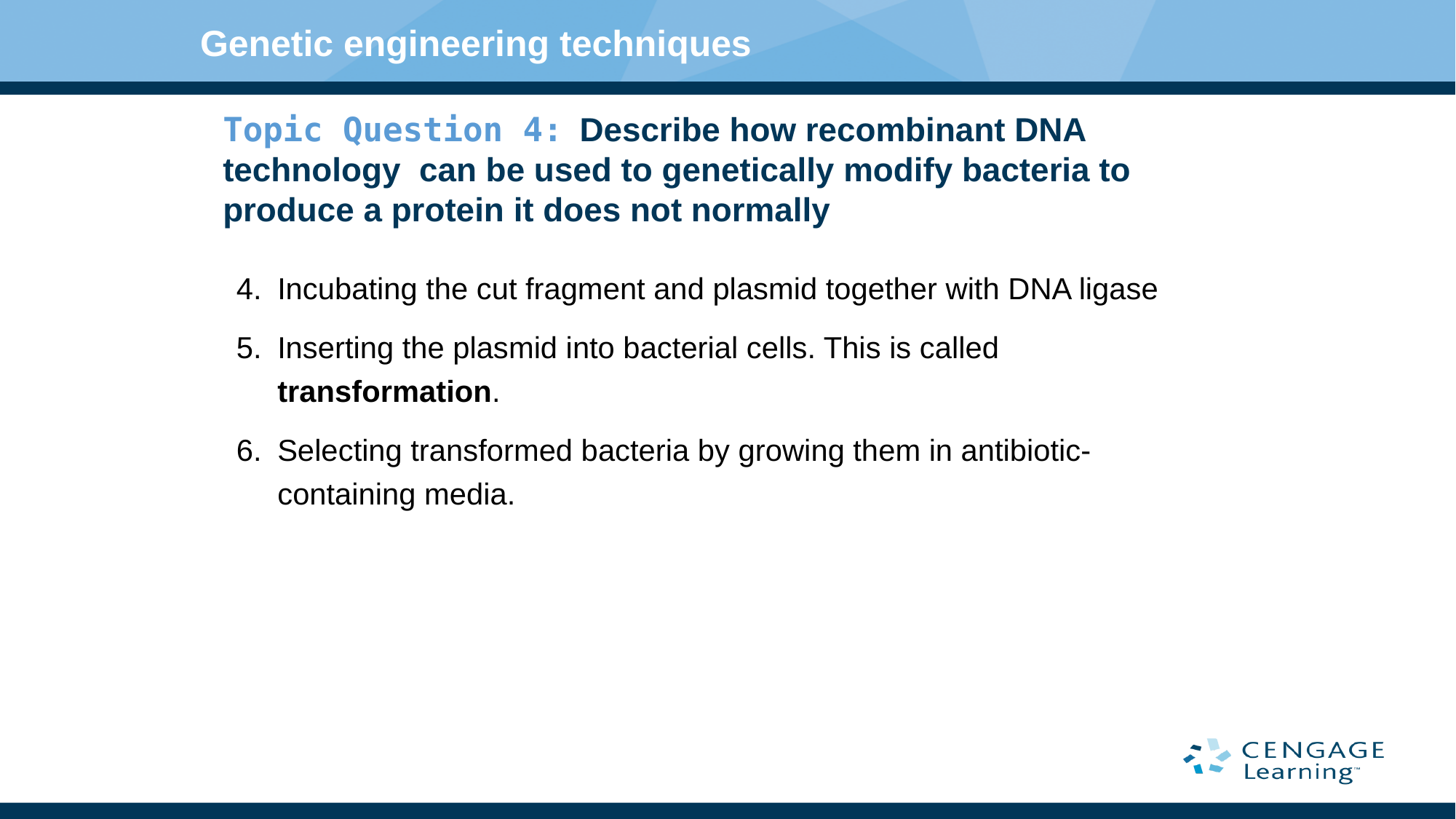

Genetic engineering techniques
Topic Question 4:  Describe how recombinant DNA technology  can be used to genetically modify bacteria to produce a protein it does not normally
Incubating the cut fragment and plasmid together with DNA ligase
Inserting the plasmid into bacterial cells. This is called transformation.
Selecting transformed bacteria by growing them in antibiotic-containing media.